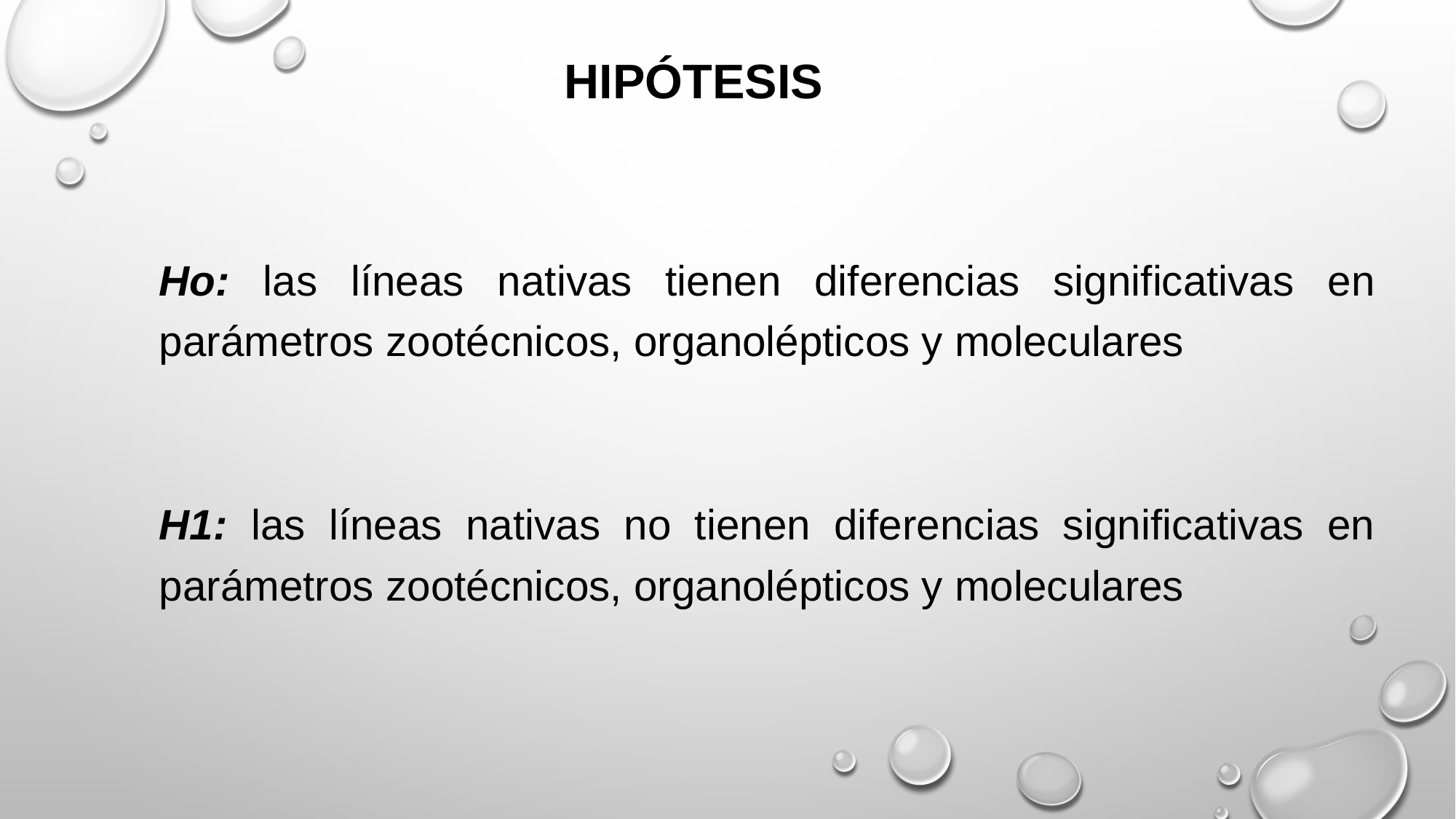

HIPÓTESIS
Ho: las líneas nativas tienen diferencias significativas en parámetros zootécnicos, organolépticos y moleculares

H1: las líneas nativas no tienen diferencias significativas en parámetros zootécnicos, organolépticos y moleculares